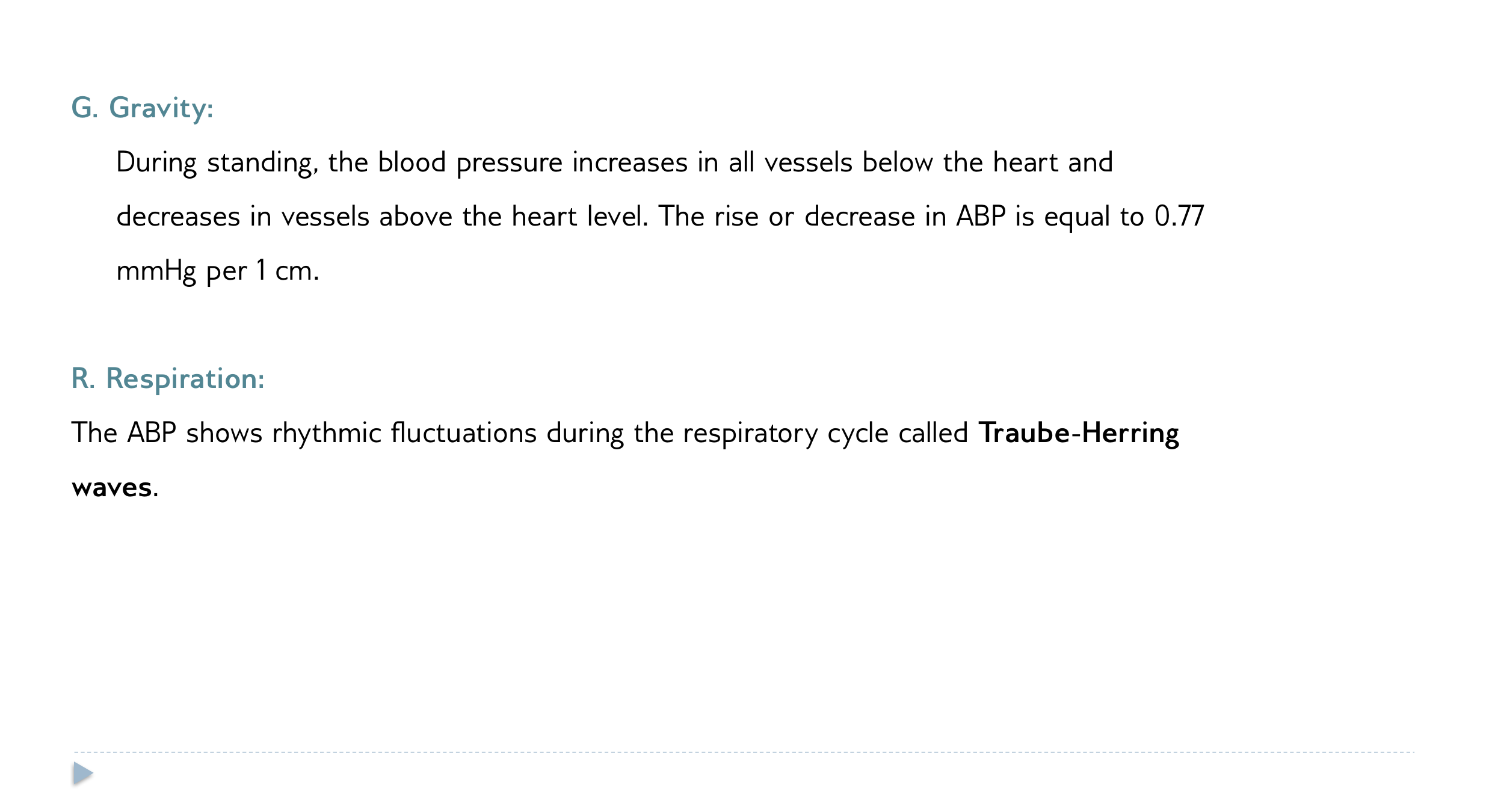

G. Gravity:
During standing, the blood pressure increases in all vessels below the heart and decreases in vessels above the heart level. The rise or decrease in ABP is equal to 0.77 mmHg per 1 cm.

R. Respiration:
The ABP shows rhythmic fluctuations during the respiratory cycle called Traube-Herring waves.